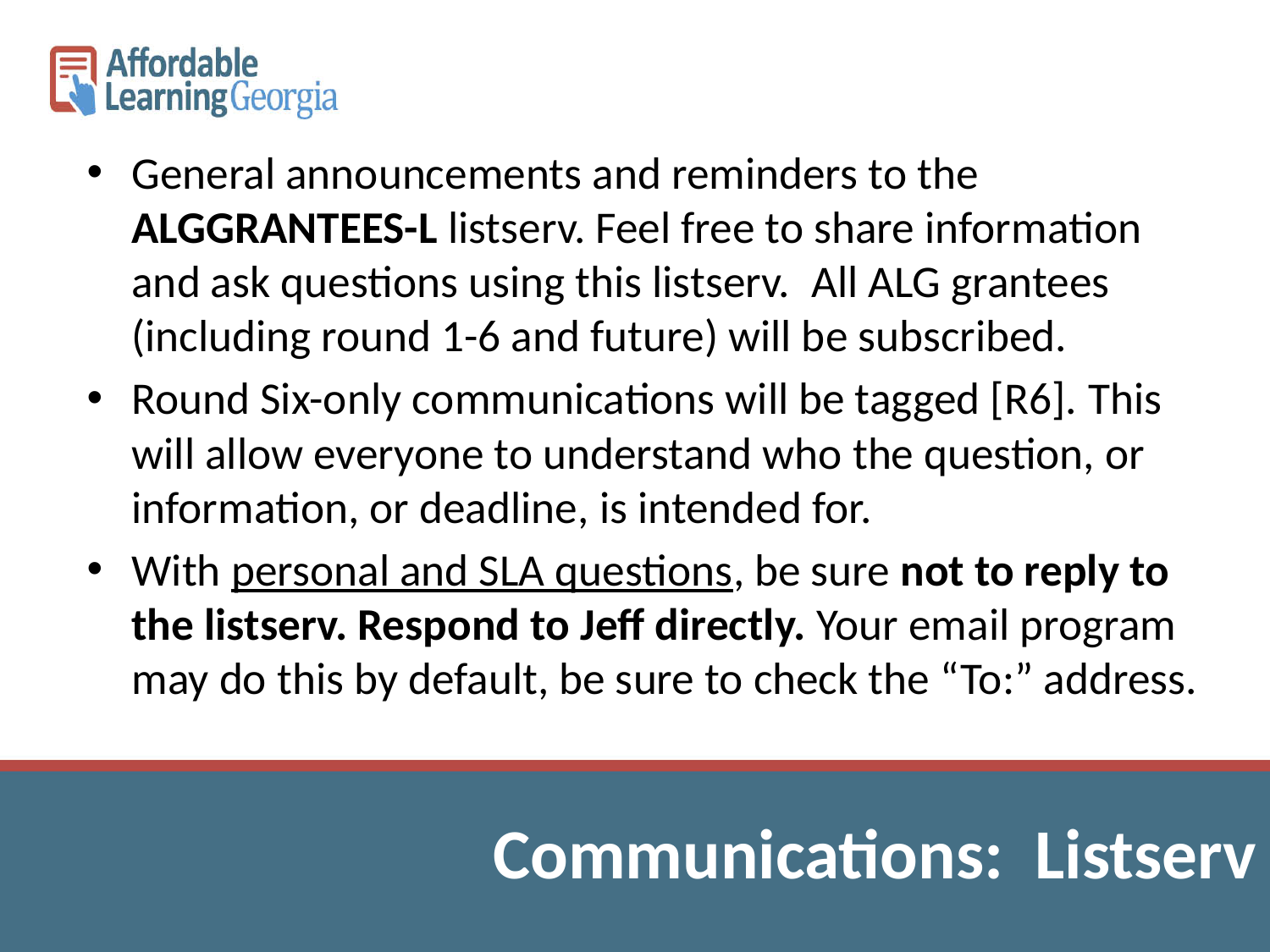

General announcements and reminders to the ALGGRANTEES-L listserv. Feel free to share information and ask questions using this listserv.  All ALG grantees (including round 1-6 and future) will be subscribed.
Round Six-only communications will be tagged [R6]. This will allow everyone to understand who the question, or information, or deadline, is intended for.
With personal and SLA questions, be sure not to reply to the listserv. Respond to Jeff directly. Your email program may do this by default, be sure to check the “To:” address.

Communications:  Listserv